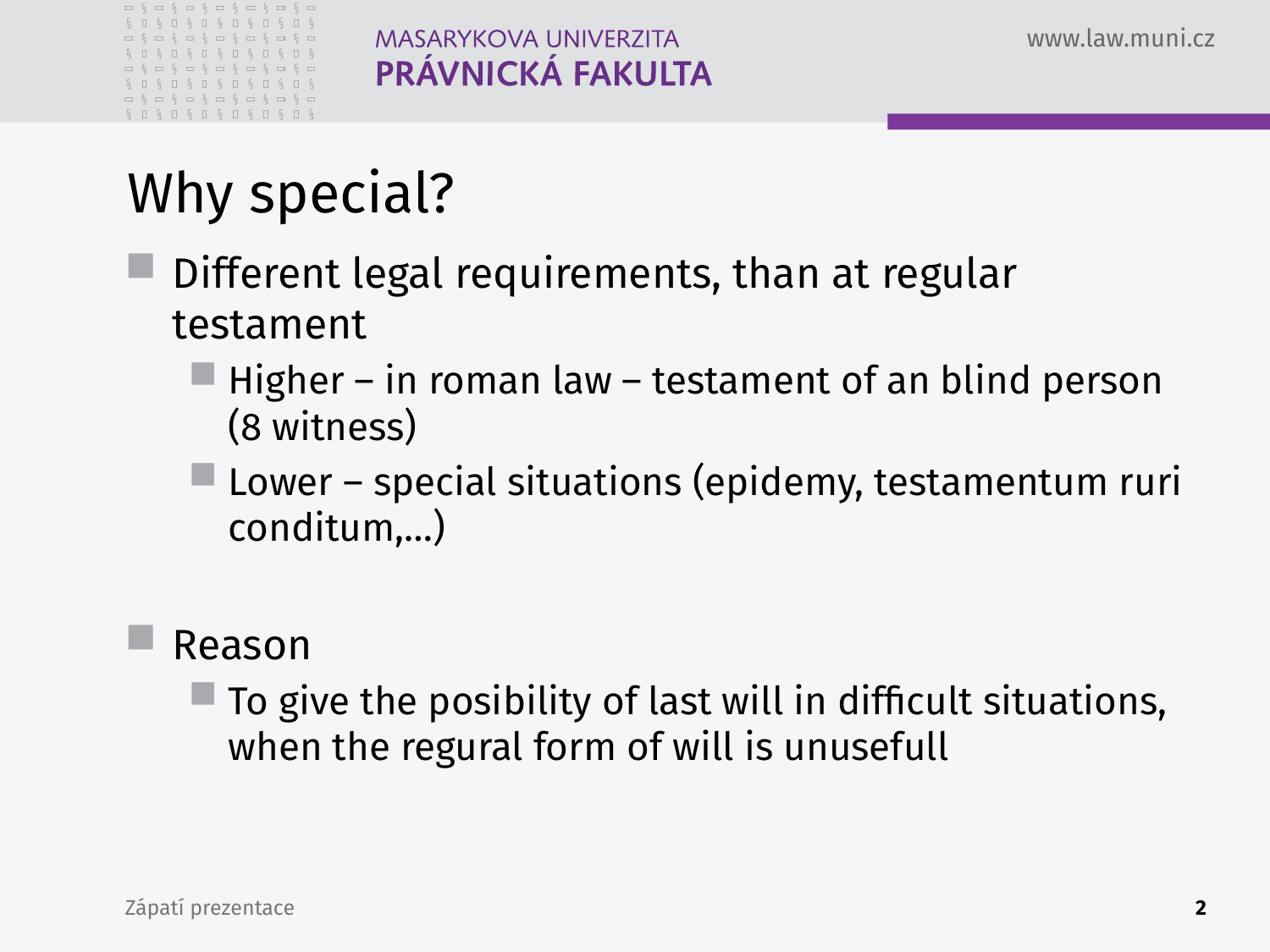

# Why special?
Different legal requirements, than at regular testament
Higher – in roman law – testament of an blind person (8 witness)
Lower – special situations (epidemy, testamentum ruri conditum,…)

Reason
To give the posibility of last will in difficult situations, when the regural form of will is unusefull
Zápatí prezentace
2